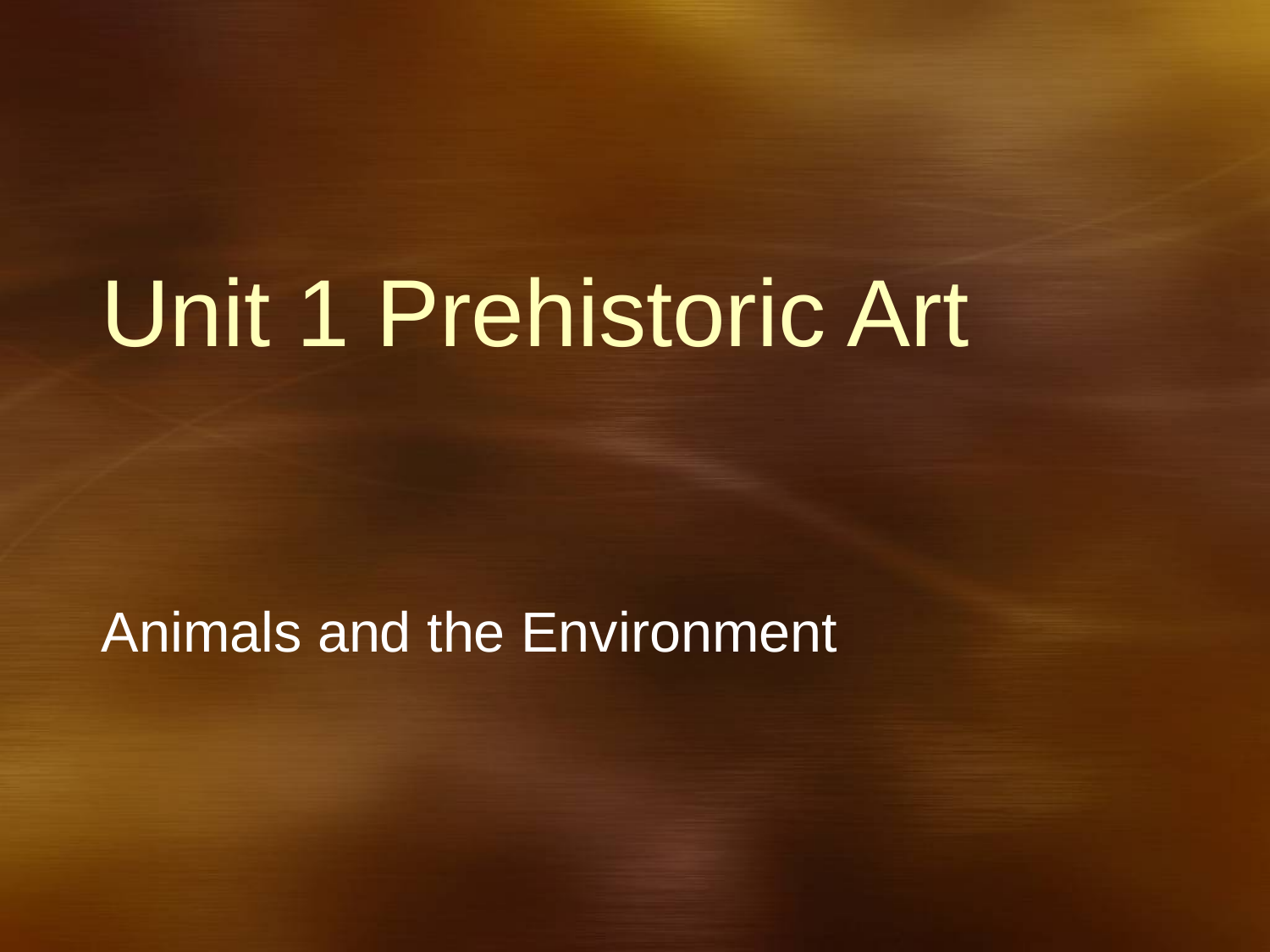

# Unit 1 Prehistoric Art
Animals and the Environment